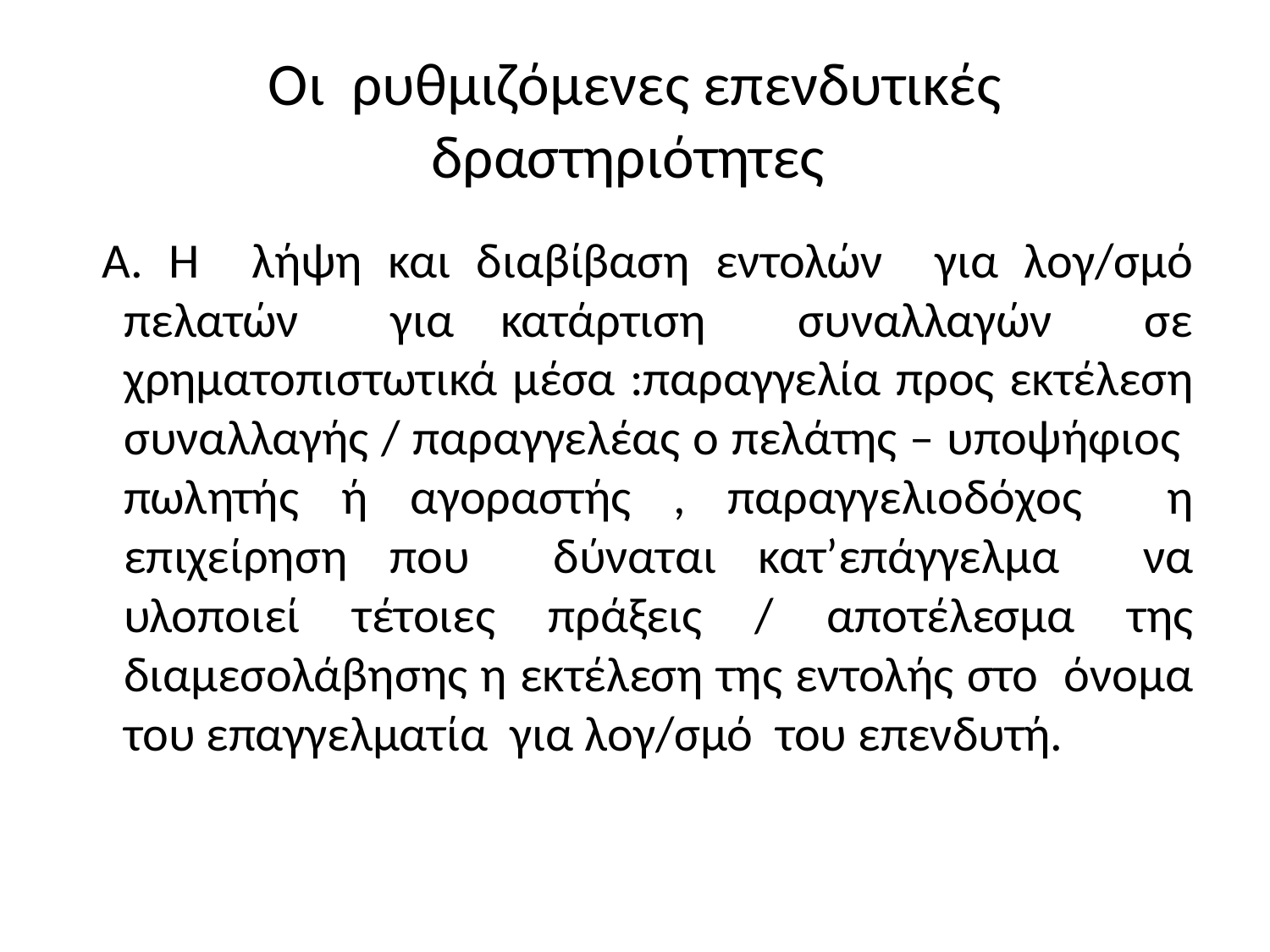

# Oι  ρυθμιζόμενες επενδυτικές  δραστηριότητες
 Α. Η  λήψη και διαβίβαση εντολών  για λογ/σμό πελατών  για κατάρτιση  συναλλαγών  σε χρηματοπιστωτικά μέσα :παραγγελία προς εκτέλεση συναλλαγής / παραγγελέας ο πελάτης – υποψήφιος  πωλητής ή αγοραστής , παραγγελιοδόχος  η επιχείρηση που  δύναται κατ’επάγγελμα  να υλοποιεί τέτοιες πράξεις / αποτέλεσμα της διαμεσολάβησης η εκτέλεση της εντολής στο  όνομα του επαγγελματία  για λογ/σμό  του επενδυτή.